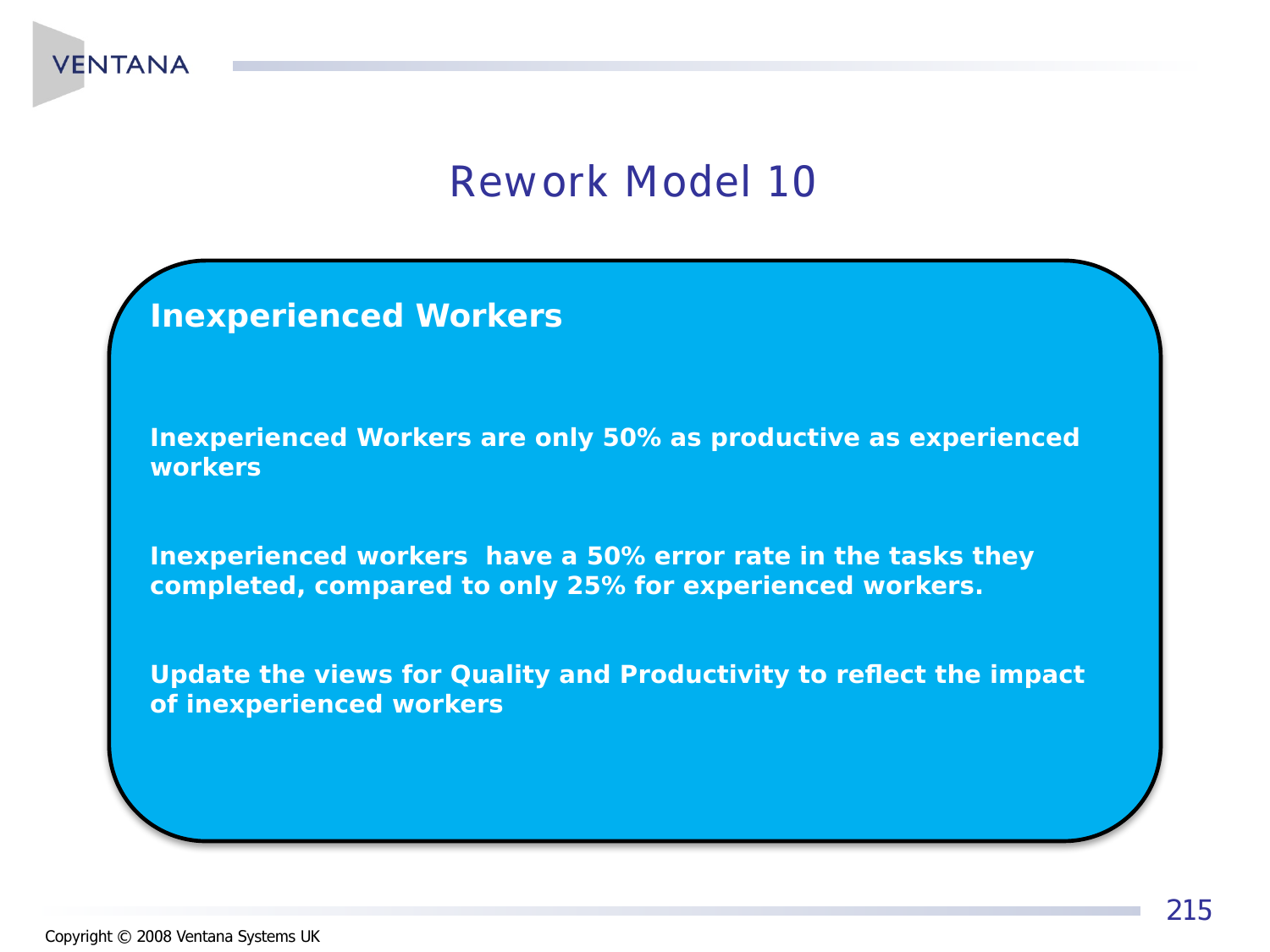

# Rework Model 10
Inexperienced Workers

Inexperienced Workers are only 50% as productive as experienced workers

Inexperienced workers  have a 50% error rate in the tasks they completed, compared to only 25% for experienced workers.

Update the views for Quality and Productivity to reflect the impact of inexperienced workers